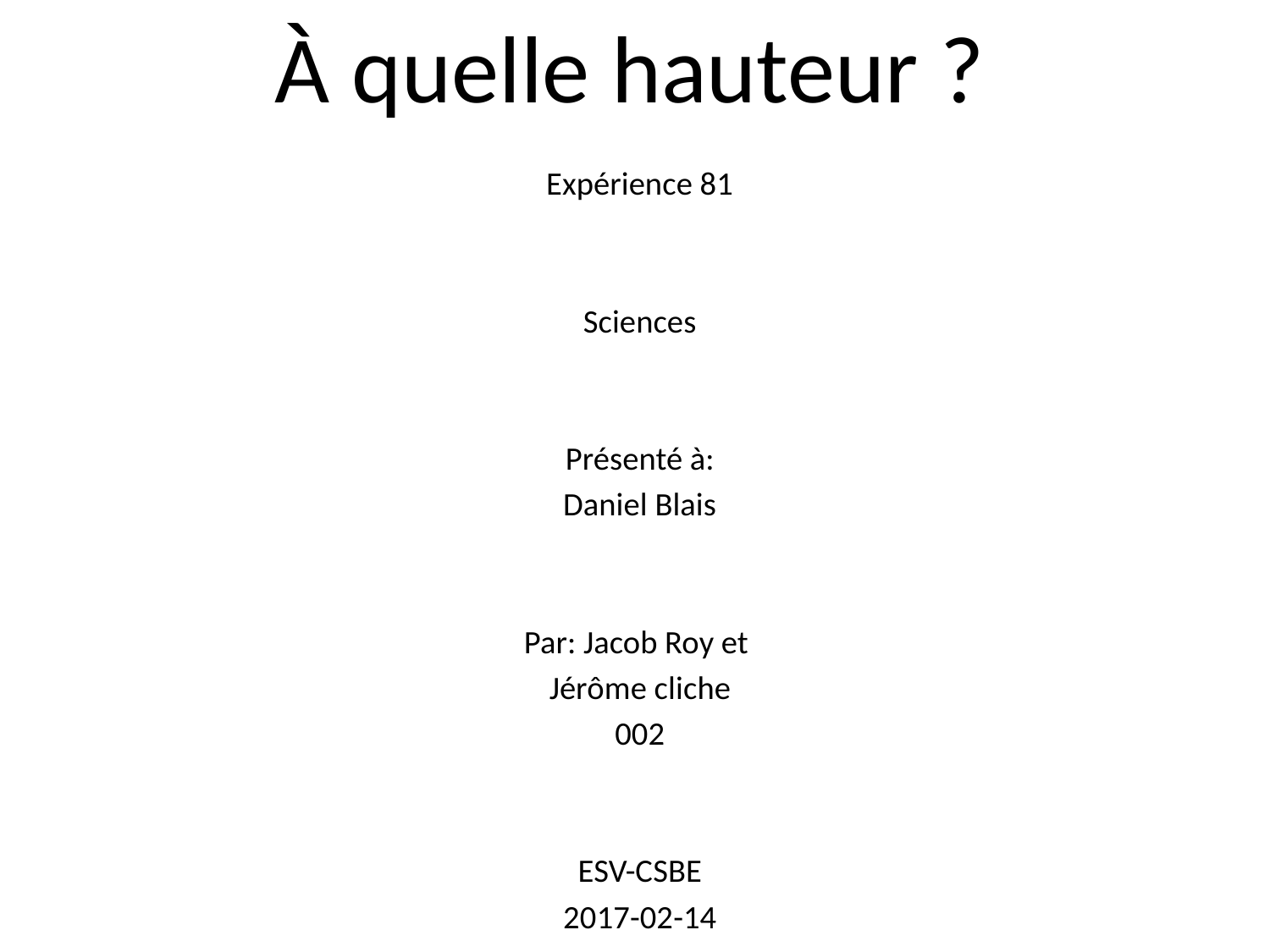

# À quelle hauteur ?
Expérience 81

Sciences

Présenté à:
Daniel Blais

Par: Jacob Roy et
Jérôme cliche
002

ESV-CSBE
2017-02-14